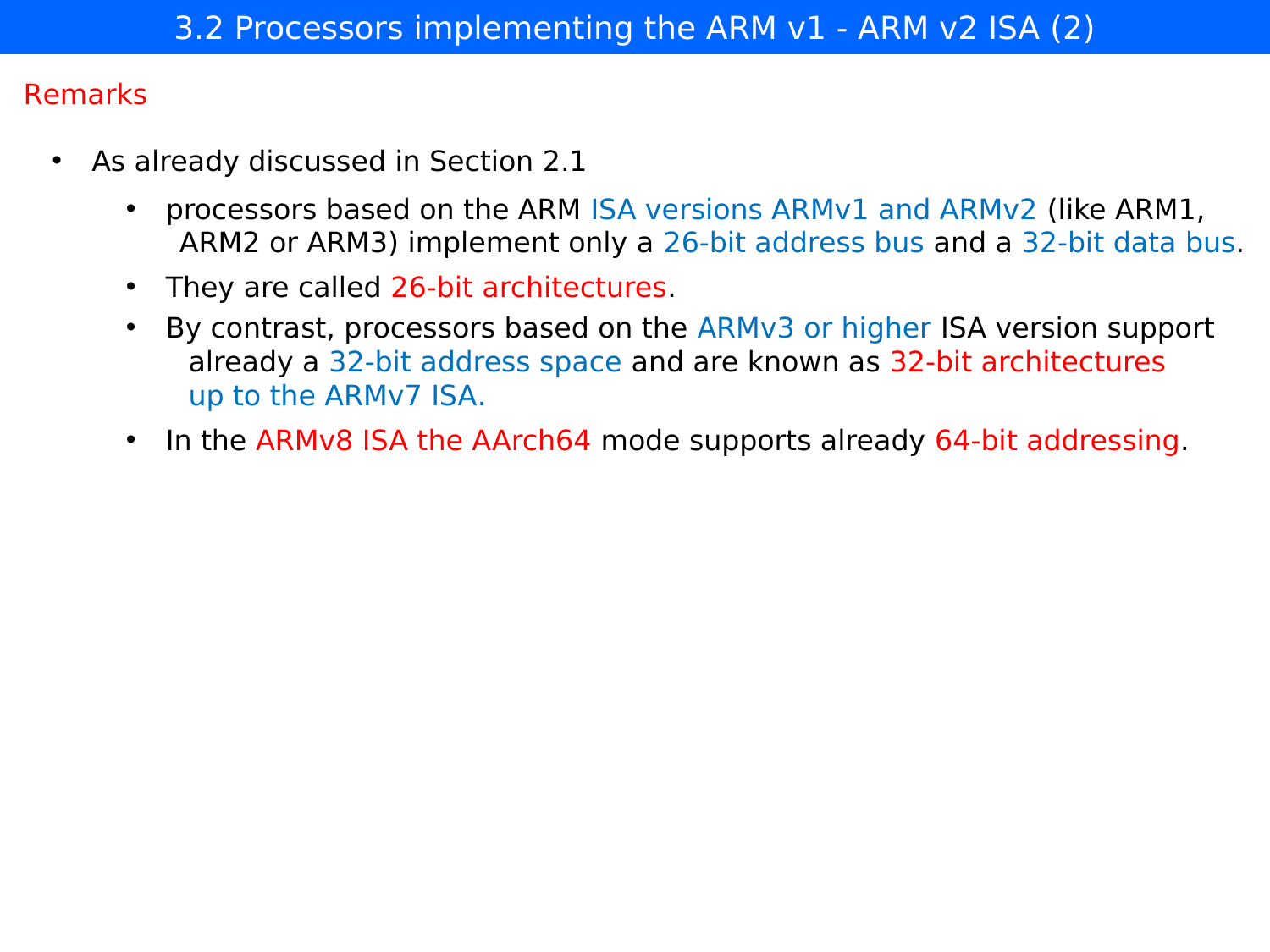

# 3.2 Processors implementing the ARM v1 - ARM v2 ISA (2)
Remarks
As already discussed in Section 2.1
processors based on the ARM ISA versions ARMv1 and ARMv2 (like ARM1,
      ARM2 or ARM3) implement only a 26-bit address bus and a 32-bit data bus.
They are called 26-bit architectures.
By contrast, processors based on the ARMv3 or higher ISA version support
       already a 32-bit address space and are known as 32-bit architectures
       up to the ARMv7 ISA.
In the ARMv8 ISA the AArch64 mode supports already 64-bit addressing.